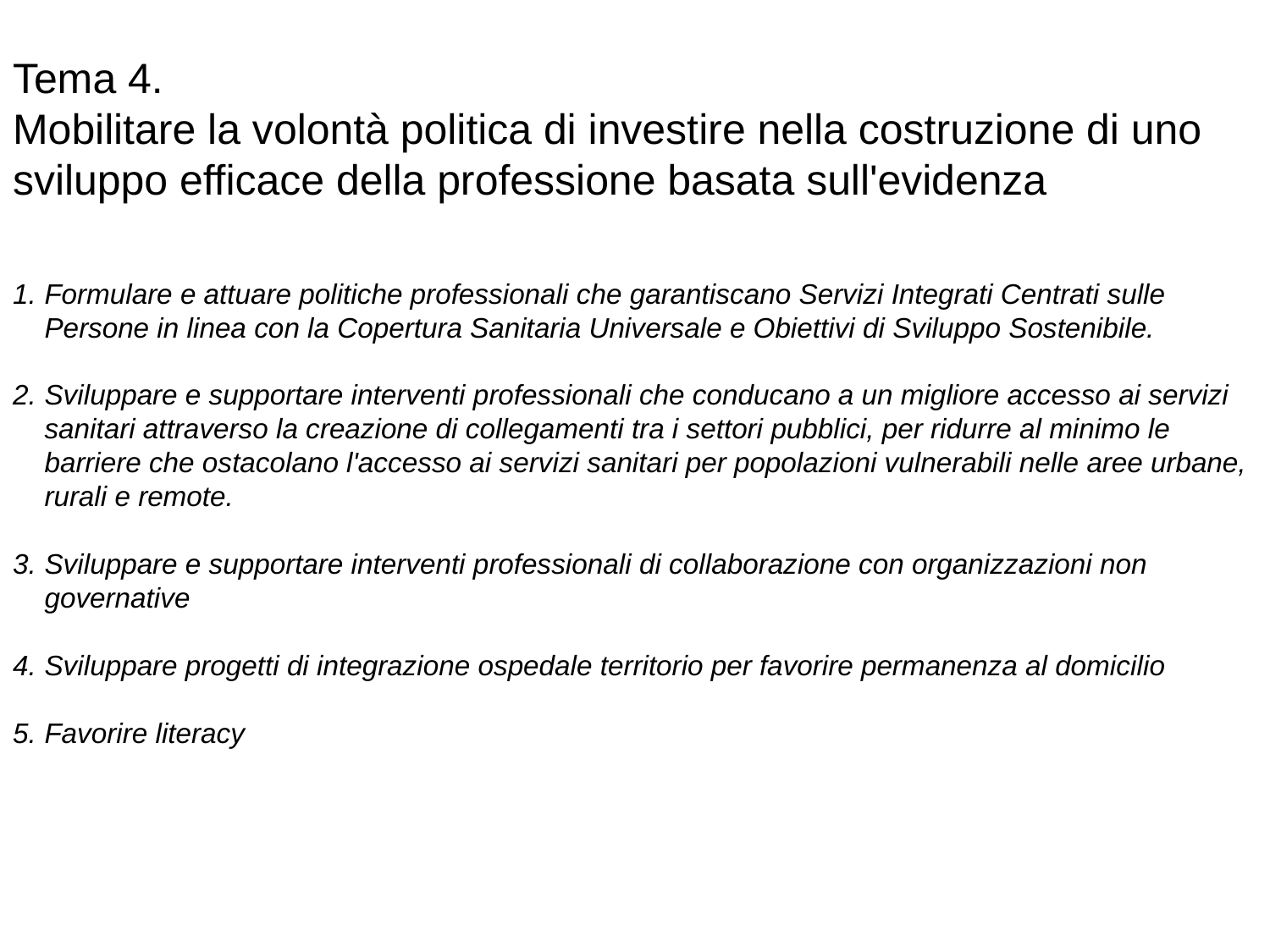

Tema 4.
Mobilitare la volontà politica di investire nella costruzione di uno sviluppo efficace della professione basata sull'evidenza
Formulare e attuare politiche professionali che garantiscano Servizi Integrati Centrati sulle Persone in linea con la Copertura Sanitaria Universale e Obiettivi di Sviluppo Sostenibile.

Sviluppare e supportare interventi professionali che conducano a un migliore accesso ai servizi sanitari attraverso la creazione di collegamenti tra i settori pubblici, per ridurre al minimo le barriere che ostacolano l'accesso ai servizi sanitari per popolazioni vulnerabili nelle aree urbane, rurali e remote.

Sviluppare e supportare interventi professionali di collaborazione con organizzazioni non governative

Sviluppare progetti di integrazione ospedale territorio per favorire permanenza al domicilio

Favorire literacy